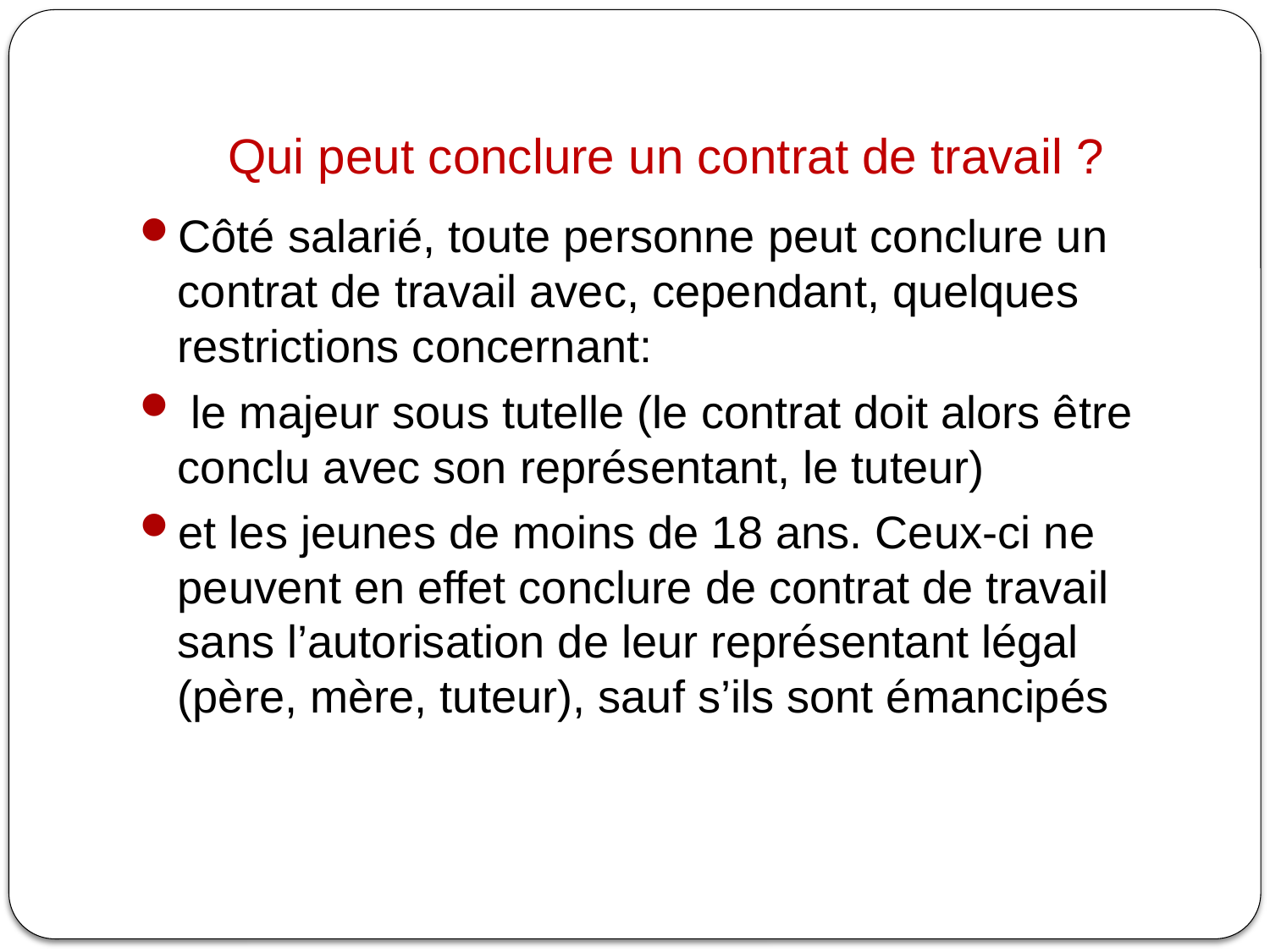

# Qui peut conclure un contrat de travail ?
Côté salarié, toute personne peut conclure un contrat de travail avec, cependant, quelques restrictions concernant:
 le majeur sous tutelle (le contrat doit alors être conclu avec son représentant, le tuteur)
et les jeunes de moins de 18 ans. Ceux-ci ne peuvent en effet conclure de contrat de travail sans l’autorisation de leur représentant légal (père, mère, tuteur), sauf s’ils sont émancipés